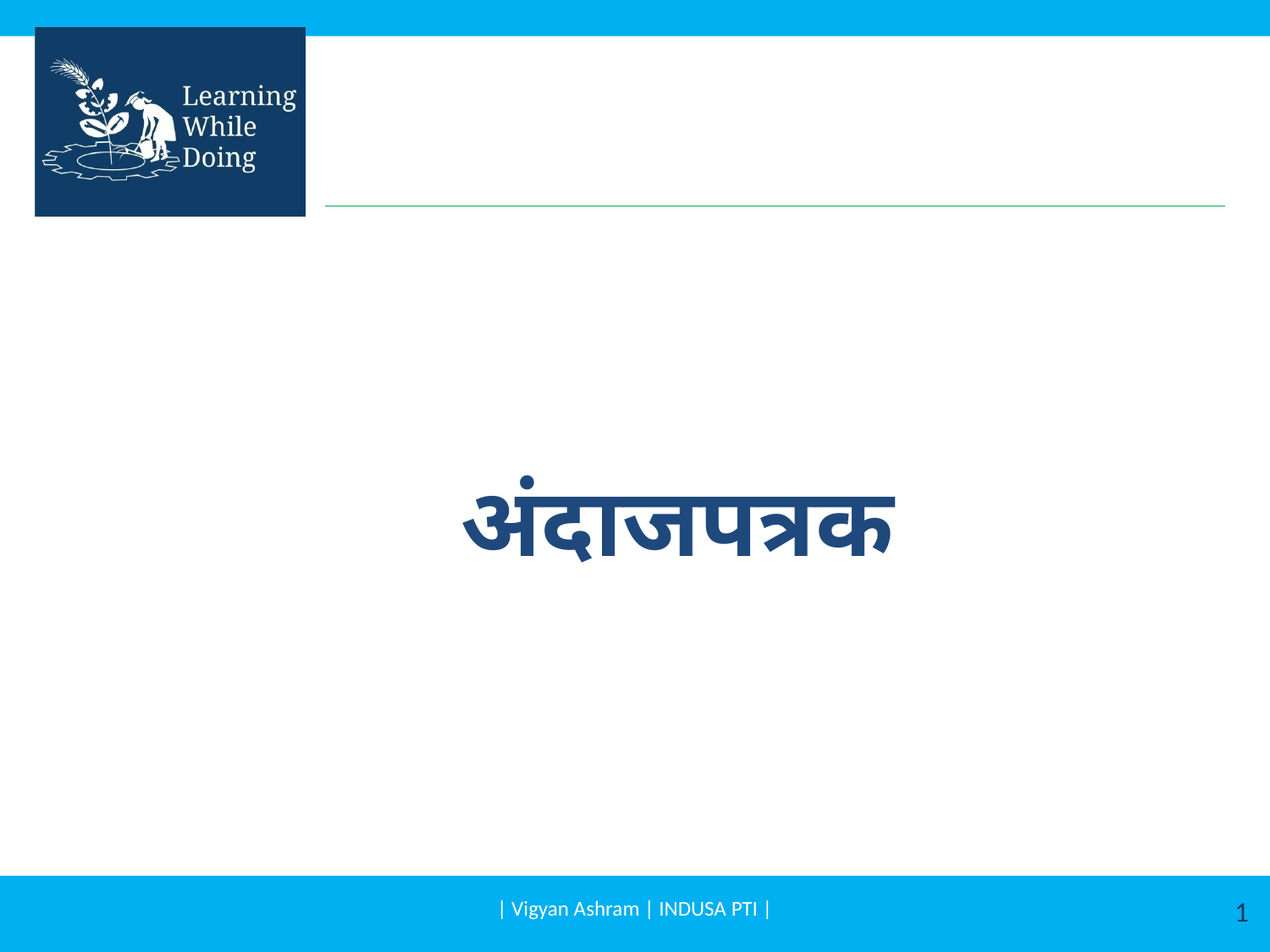

# अंदाजपत्रक
| Vigyan Ashram | INDUSA PTI |
1